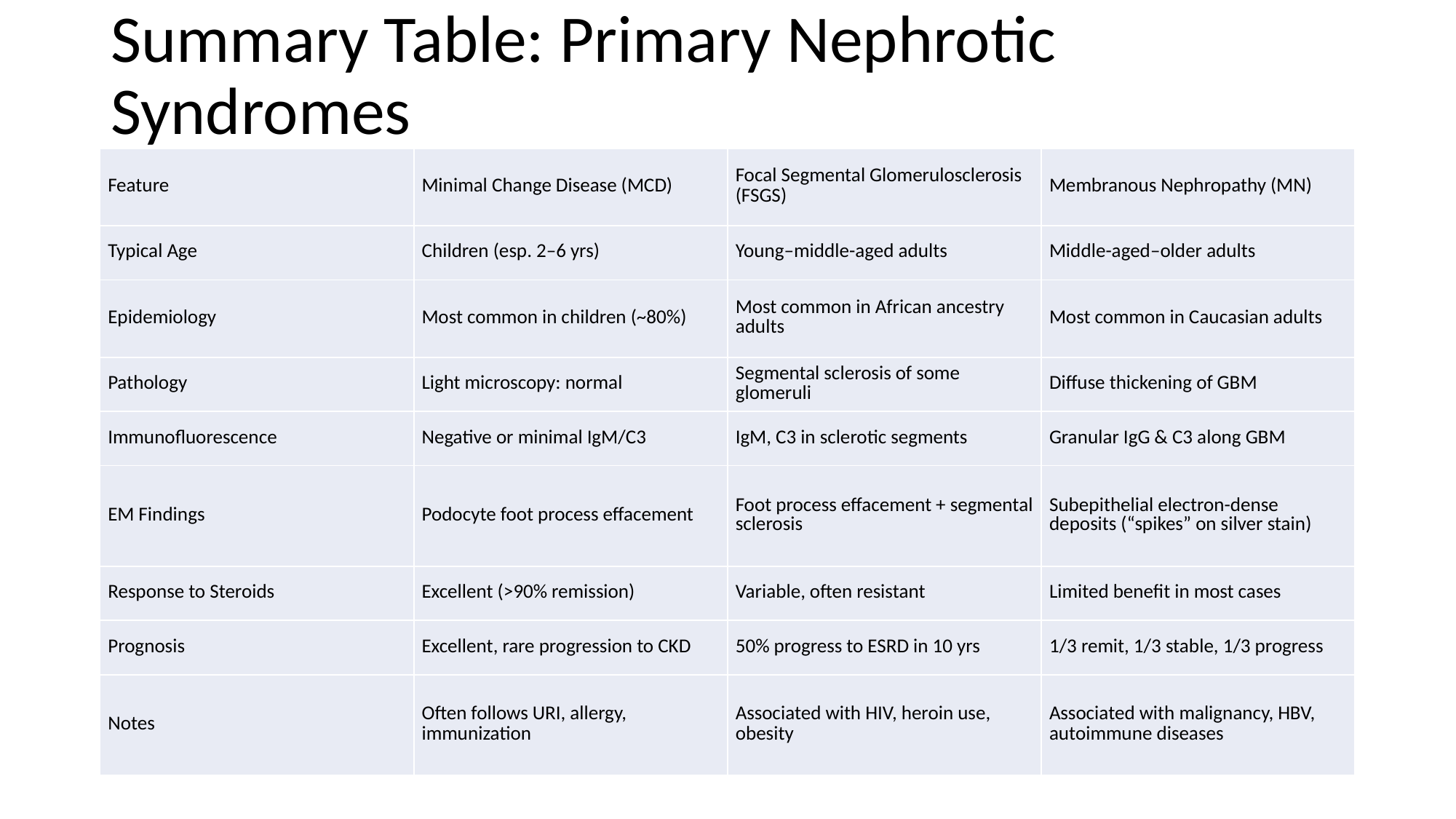

# Summary Table: Primary Nephrotic Syndromes
| Feature | Minimal Change Disease (MCD) | Focal Segmental Glomerulosclerosis (FSGS) | Membranous Nephropathy (MN) |
| --- | --- | --- | --- |
| Typical Age | Children (esp. 2–6 yrs) | Young–middle-aged adults | Middle-aged–older adults |
| Epidemiology | Most common in children (~80%) | Most common in African ancestry adults | Most common in Caucasian adults |
| Pathology | Light microscopy: normal | Segmental sclerosis of some glomeruli | Diffuse thickening of GBM |
| Immunofluorescence | Negative or minimal IgM/C3 | IgM, C3 in sclerotic segments | Granular IgG & C3 along GBM |
| EM Findings | Podocyte foot process effacement | Foot process effacement + segmental sclerosis | Subepithelial electron-dense deposits (“spikes” on silver stain) |
| Response to Steroids | Excellent (>90% remission) | Variable, often resistant | Limited benefit in most cases |
| Prognosis | Excellent, rare progression to CKD | 50% progress to ESRD in 10 yrs | 1/3 remit, 1/3 stable, 1/3 progress |
| Notes | Often follows URI, allergy, immunization | Associated with HIV, heroin use, obesity | Associated with malignancy, HBV, autoimmune diseases |